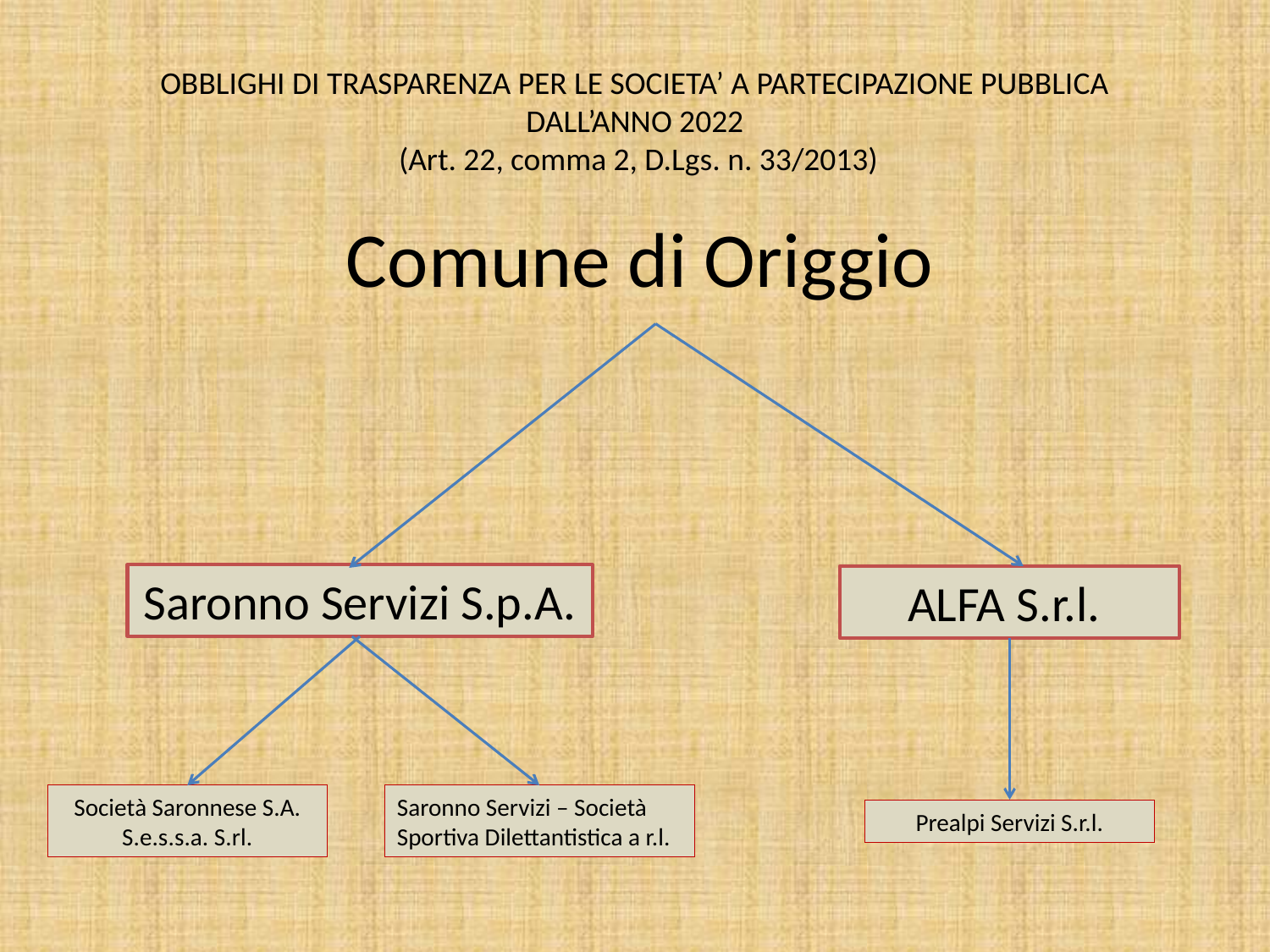

OBBLIGHI DI TRASPARENZA PER LE SOCIETA’ A PARTECIPAZIONE PUBBLICA
DALL’ANNO 2022
 (Art. 22, comma 2, D.Lgs. n. 33/2013)
# Comune di Origgio
Saronno Servizi S.p.A.
ALFA S.r.l.
Società Saronnese S.A. S.e.s.s.a. S.rl.
Saronno Servizi – Società Sportiva Dilettantistica a r.l.
Prealpi Servizi S.r.l.